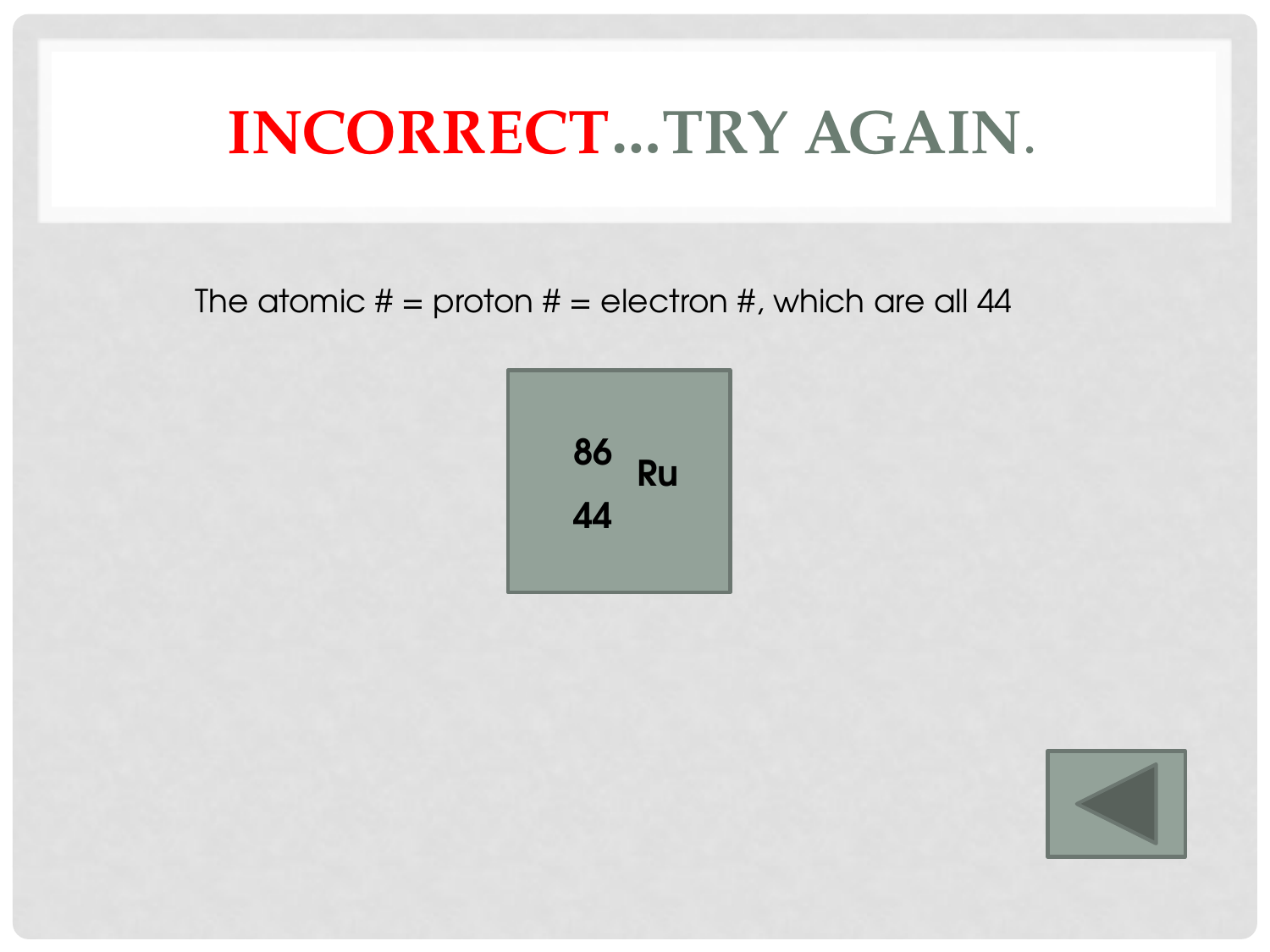

# Incorrect…try again.
The atomic # = proton # = electron #, which are all 44

86
Ru
44